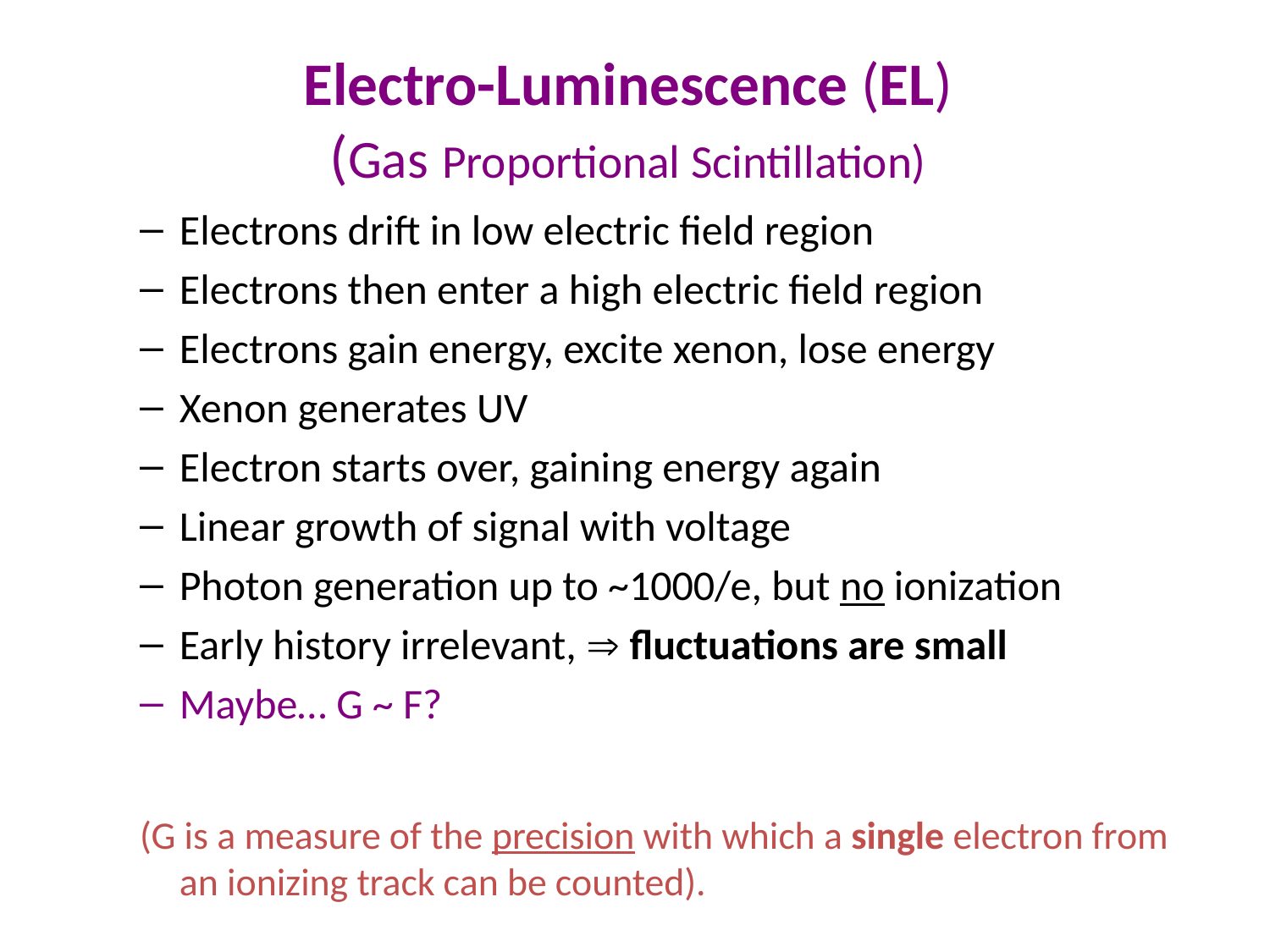

# Electro-Luminescence (EL) (Gas Proportional Scintillation)
Electrons drift in low electric field region
Electrons then enter a high electric field region
Electrons gain energy, excite xenon, lose energy
Xenon generates UV
Electron starts over, gaining energy again
Linear growth of signal with voltage
Photon generation up to ~1000/e, but no ionization
Early history irrelevant, ⇒ fluctuations are small
Maybe… G ~ F?

(G is a measure of the precision with which a single electron from an ionizing track can be counted).